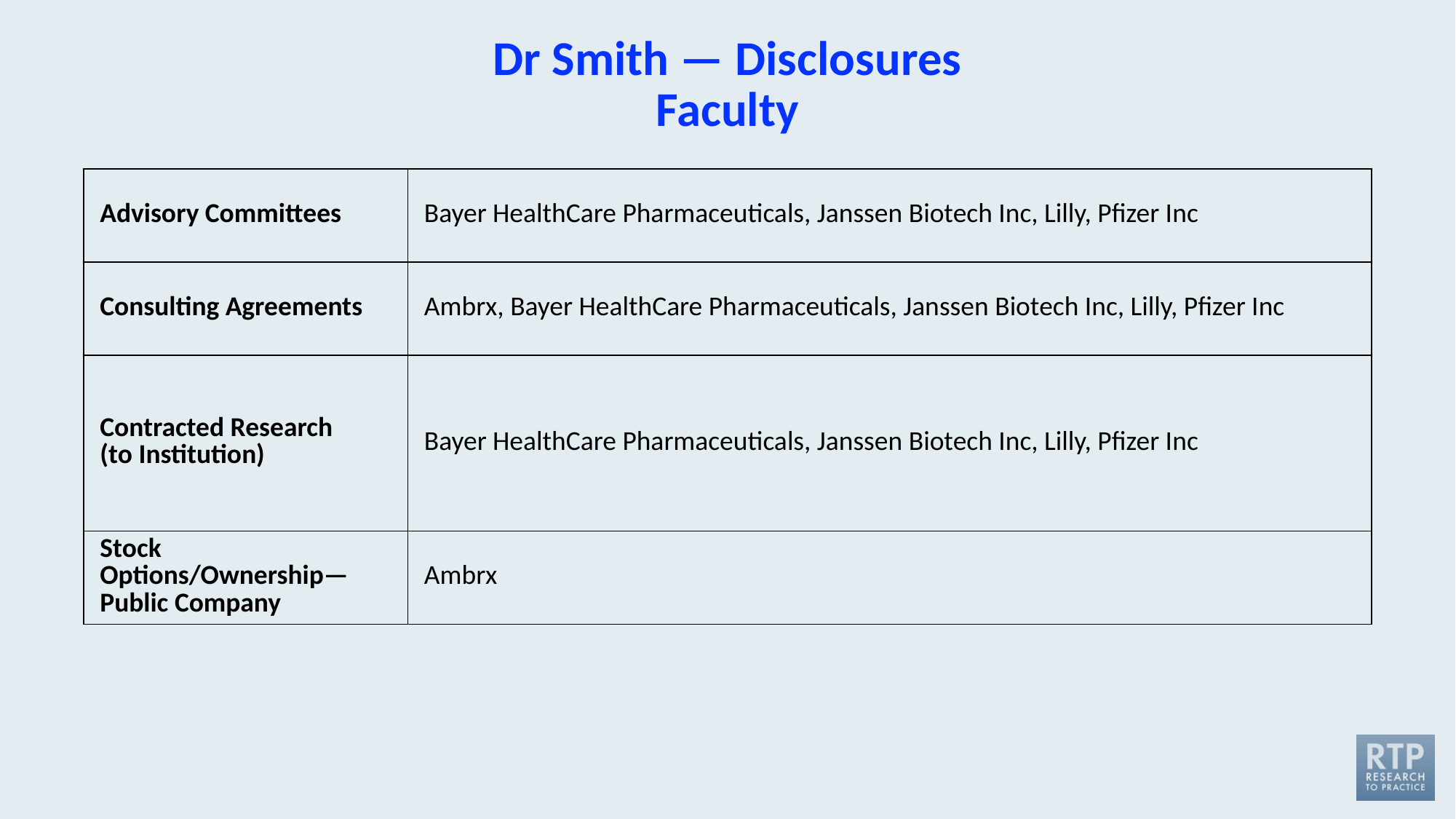

# Dr Smith — Disclosures Faculty
| Advisory Committees | Bayer HealthCare Pharmaceuticals, Janssen Biotech Inc, Lilly, Pfizer Inc |
| --- | --- |
| Consulting Agreements | Ambrx, Bayer HealthCare Pharmaceuticals, Janssen Biotech Inc, Lilly, Pfizer Inc |
| Contracted Research (to Institution) | Bayer HealthCare Pharmaceuticals, Janssen Biotech Inc, Lilly, Pfizer Inc |
| Stock Options/Ownership— Public Company | Ambrx |